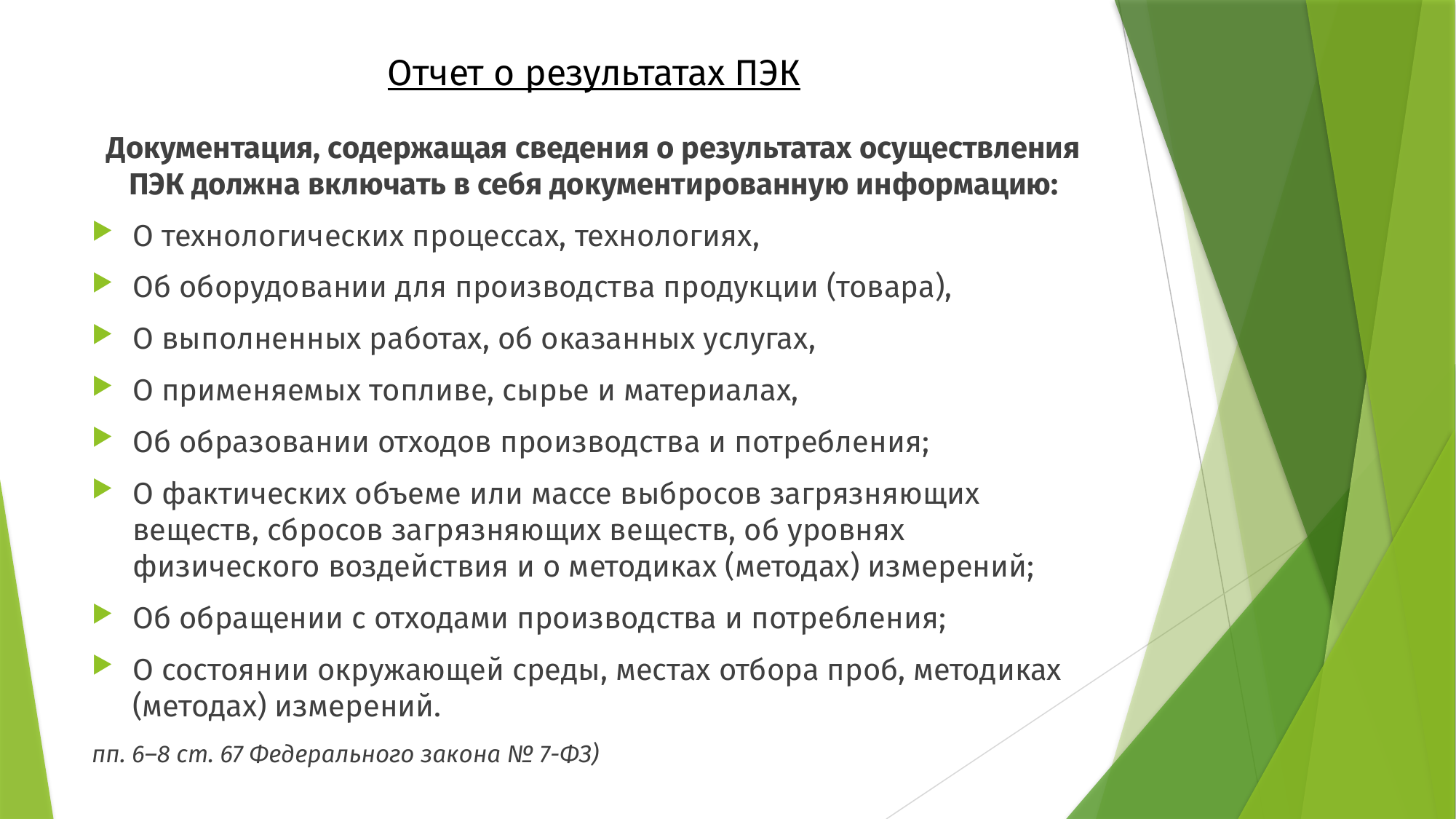

# Отчет о результатах ПЭК
Документация, содержащая сведения о результатах осуществления ПЭК должна включать в себя документированную информацию:
О технологических процессах, технологиях,
Об оборудовании для производства продукции (товара),
О выполненных работах, об оказанных услугах,
О применяемых топливе, сырье и материалах,
Об образовании отходов производства и потребления;
О фактических объеме или массе выбросов загрязняющих веществ, сбросов загрязняющих веществ, об уровнях физического воздействия и о методиках (методах) измерений;
Об обращении с отходами производства и потребления;
О состоянии окружающей среды, местах отбора проб, методиках (методах) измерений.
пп. 6–8 ст. 67 Федерального закона № 7-ФЗ)